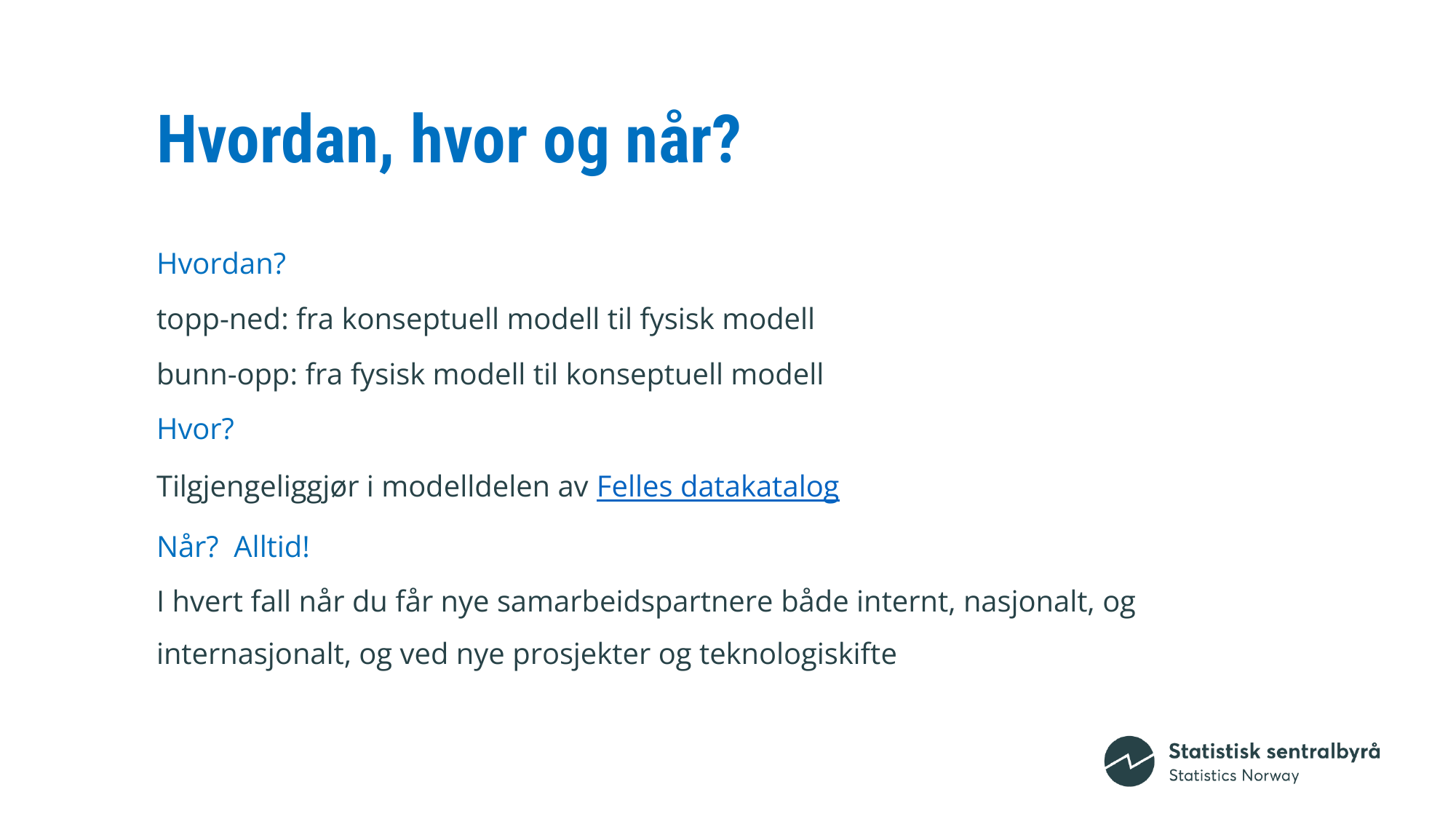

# Hvordan, hvor og når?
Hvordan?
topp-ned: fra konseptuell modell til fysisk modell
bunn-opp: fra fysisk modell til konseptuell modell
Hvor?
Tilgjengeliggjør i modelldelen av Felles datakatalog
Når?  Alltid!
I hvert fall når du får nye samarbeidspartnere både internt, nasjonalt, og internasjonalt, og ved nye prosjekter og teknologiskifte